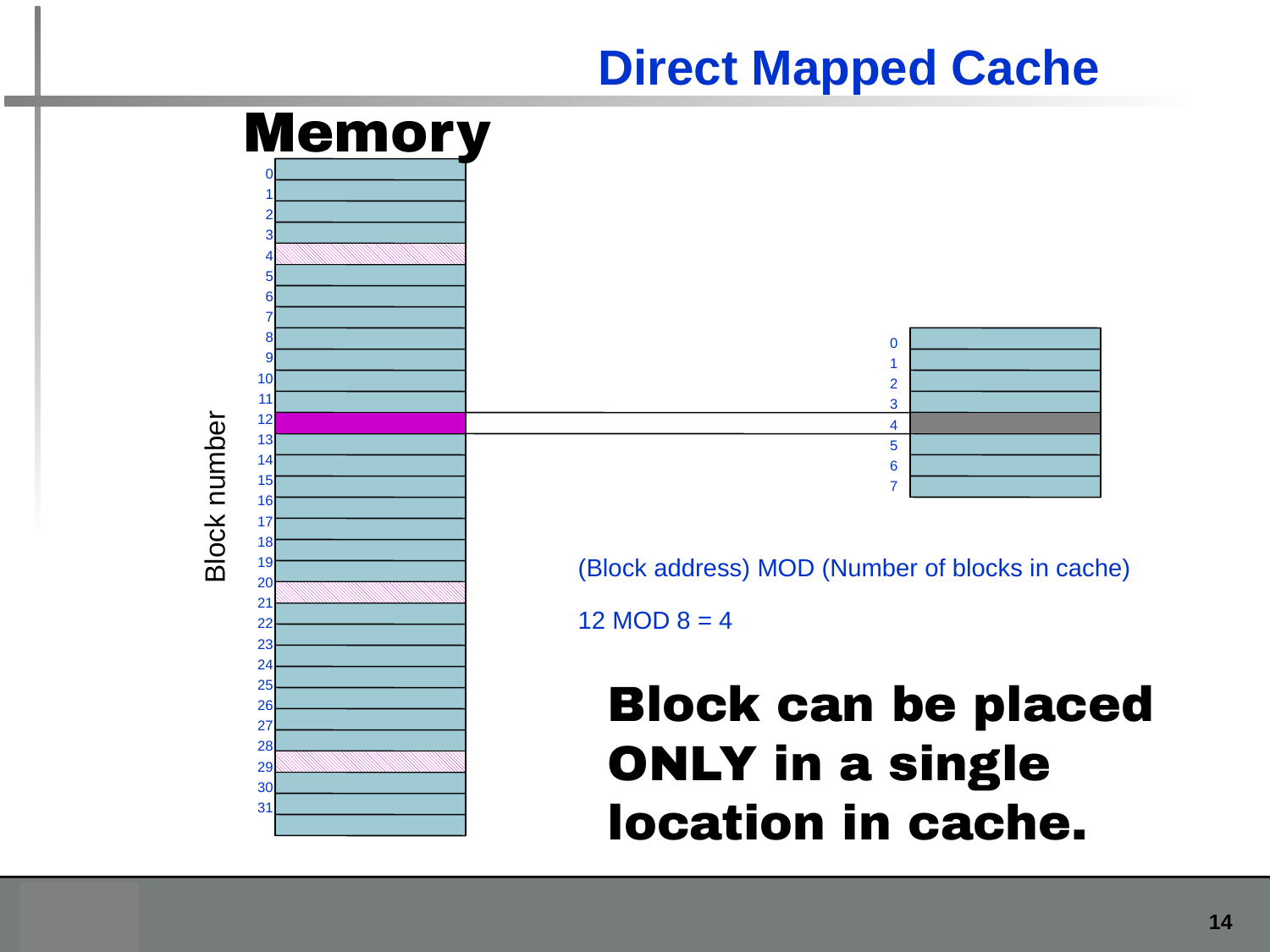

Direct Mapped Cache
Memory
0
1
2
3
4
5
6
7
8
9
10
11
12
13
14
15
16
17
18
19
20
21
22
23
24
25
26
27
28
29
30
31

0
1
2
3
4
5
6
7

Block number

(Block address) MOD (Number of blocks in cache)

12 MOD 8 = 4

Block can be placed ONLY in a single location in cache.